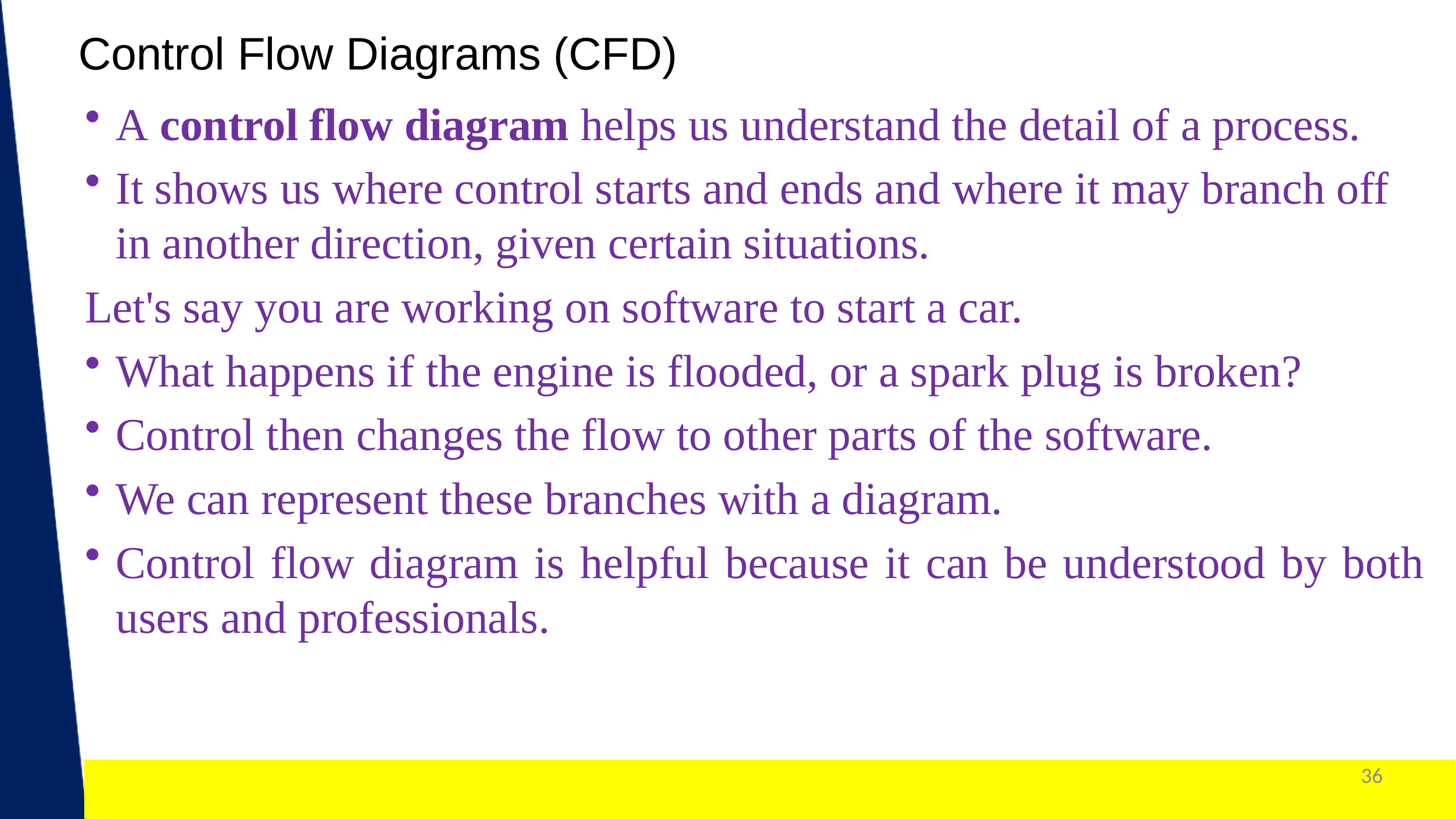

Control Flow Diagrams (CFD)
A control flow diagram helps us understand the detail of a process.
It shows us where control starts and ends and where it may branch off in another direction, given certain situations.
Let's say you are working on software to start a car.
What happens if the engine is flooded, or a spark plug is broken?
Control then changes the flow to other parts of the software.
We can represent these branches with a diagram.
Control flow diagram is helpful because it can be understood by both users and professionals.
36
1